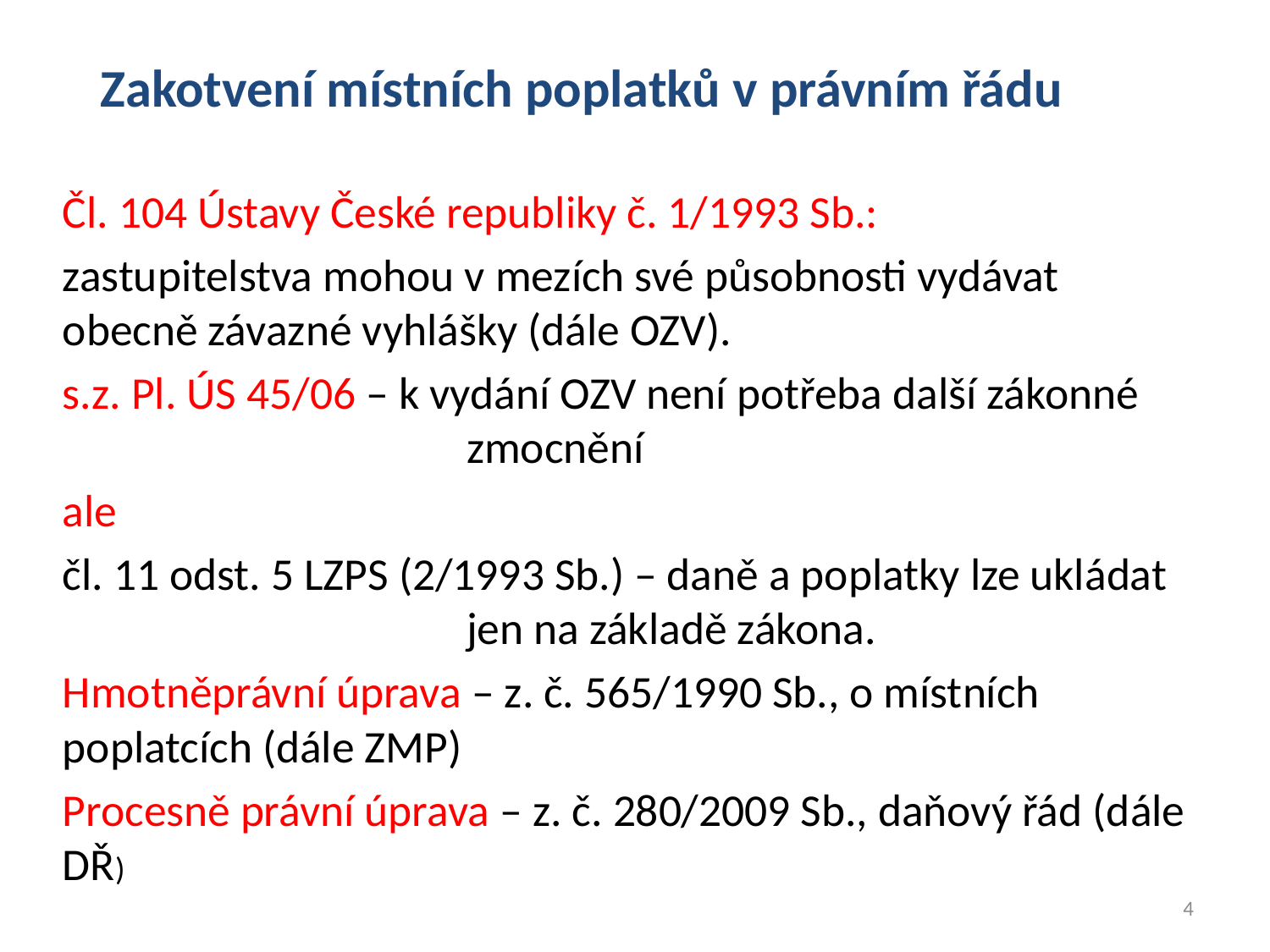

# Zakotvení místních poplatků v právním řádu
Čl. 104 Ústavy České republiky č. 1/1993 Sb.:
zastupitelstva mohou v mezích své působnosti vydávat obecně závazné vyhlášky (dále OZV).
s.z. Pl. ÚS 45/06 – k vydání OZV není potřeba další zákonné zmocnění
ale
čl. 11 odst. 5 LZPS (2/1993 Sb.) – daně a poplatky lze ukládat jen na základě zákona.
Hmotněprávní úprava – z. č. 565/1990 Sb., o místních poplatcích (dále ZMP)
Procesně právní úprava – z. č. 280/2009 Sb., daňový řád (dále DŘ)

4